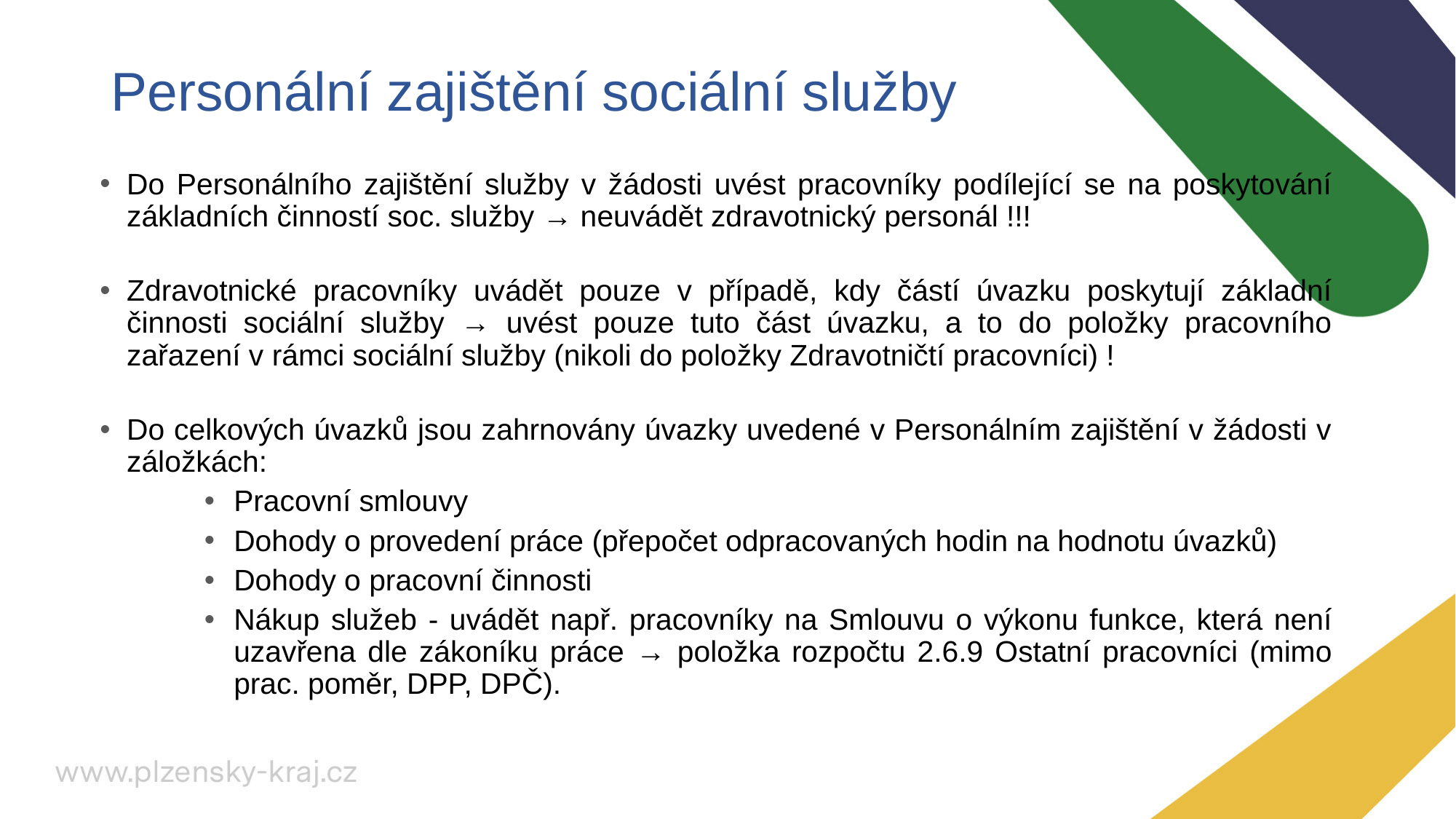

# Personální zajištění sociální služby
Do Personálního zajištění služby v žádosti uvést pracovníky podílející se na poskytování základních činností soc. služby → neuvádět zdravotnický personál !!!

Zdravotnické pracovníky uvádět pouze v případě, kdy částí úvazku poskytují základní činnosti sociální služby → uvést pouze tuto část úvazku, a to do položky pracovního zařazení v rámci sociální služby (nikoli do položky Zdravotničtí pracovníci) !

Do celkových úvazků jsou zahrnovány úvazky uvedené v Personálním zajištění v žádosti v záložkách:
Pracovní smlouvy
Dohody o provedení práce (přepočet odpracovaných hodin na hodnotu úvazků)
Dohody o pracovní činnosti
Nákup služeb - uvádět např. pracovníky na Smlouvu o výkonu funkce, která není uzavřena dle zákoníku práce → položka rozpočtu 2.6.9 Ostatní pracovníci (mimo prac. poměr, DPP, DPČ).